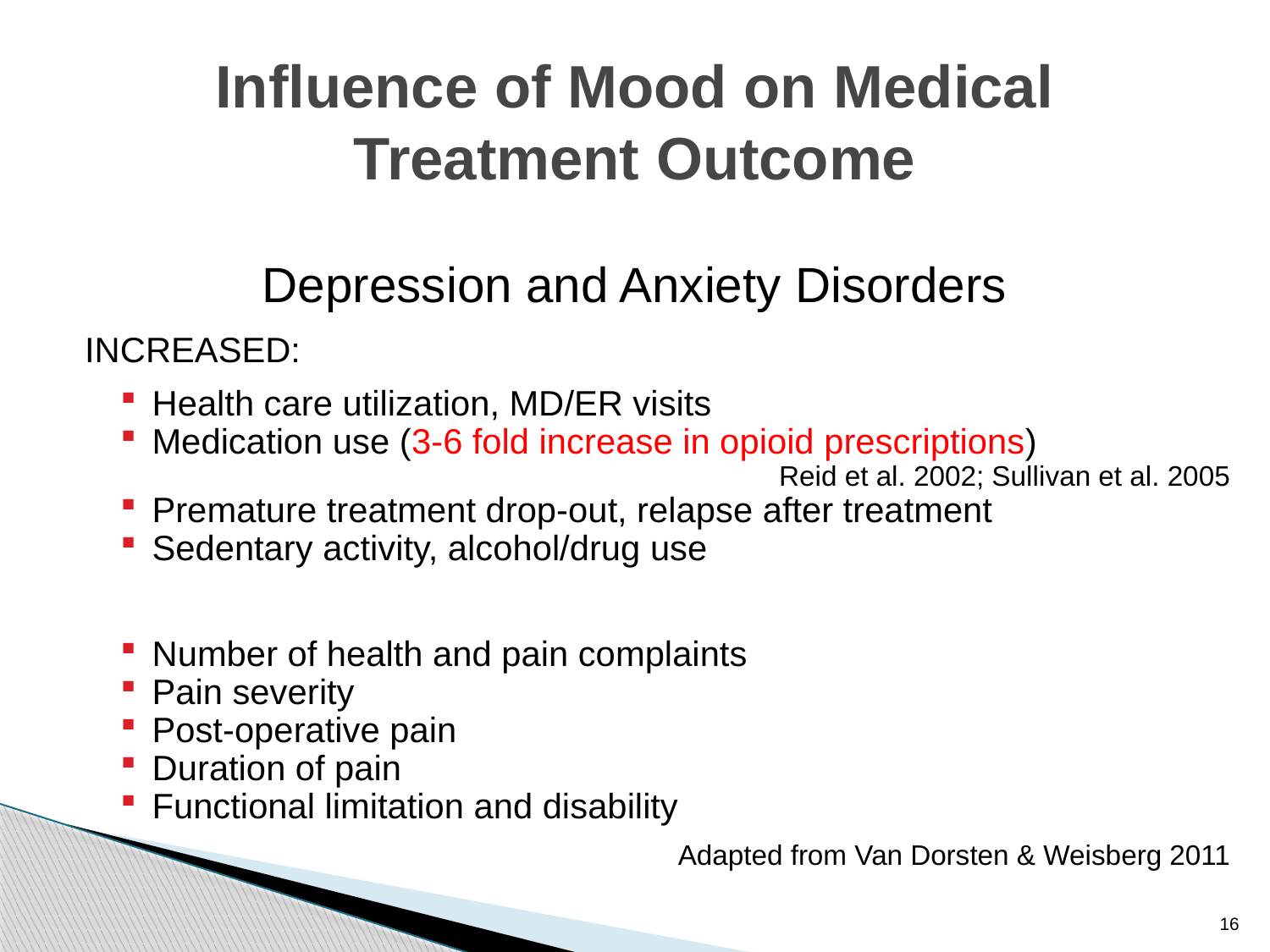

# Influence of Mood on Medical Treatment Outcome

Depression and Anxiety Disorders

INCREASED:

Health care utilization, MD/ER visits
Medication use (3-6 fold increase in opioid prescriptions)
Reid et al. 2002; Sullivan et al. 2005
Premature treatment drop-out, relapse after treatment
Sedentary activity, alcohol/drug use

Number of health and pain complaints
Pain severity
Post-operative pain
Duration of pain
Functional limitation and disability

Adapted from Van Dorsten & Weisberg 2011

16